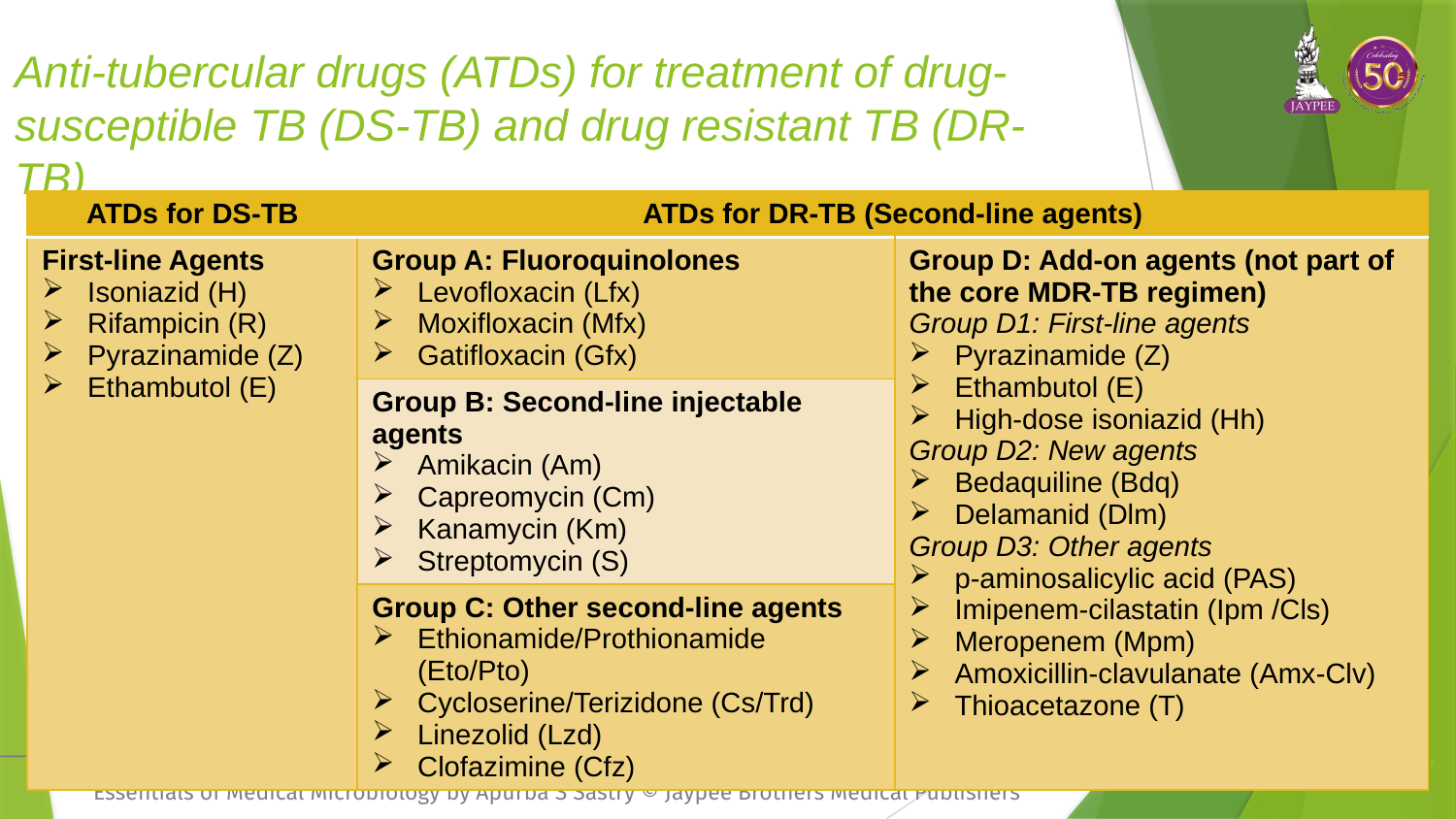

# Anti-tubercular drugs (ATDs) for treatment of drug-susceptible TB (DS-TB) and drug resistant TB (DR-TB)
| ATDs for DS-TB | ATDs for DR-TB (Second-line agents) |  |
| --- | --- | --- |
| First-line Agents Isoniazid (H) Rifampicin (R) Pyrazinamide (Z) Ethambutol (E) | Group A: Fluoroquinolones Levofloxacin (Lfx) Moxifloxacin (Mfx) Gatifloxacin (Gfx) | Group D: Add-on agents (not part of the core MDR-TB regimen) Group D1: First-line agents Pyrazinamide (Z) Ethambutol (E) High-dose isoniazid (Hh) Group D2: New agents Bedaquiline (Bdq) Delamanid (Dlm) Group D3: Other agents p-aminosalicylic acid (PAS) Imipenem-cilastatin (Ipm /Cls) Meropenem (Mpm) Amoxicillin-clavulanate (Amx-Clv) Thioacetazone (T) |
|  | Group B: Second-line injectable agents Amikacin (Am) Capreomycin (Cm) Kanamycin (Km) Streptomycin (S) |  |
|  | Group C: Other second-line agents Ethionamide/Prothionamide (Eto/Pto) Cycloserine/Terizidone (Cs/Trd) Linezolid (Lzd) Clofazimine (Cfz) |  |
57